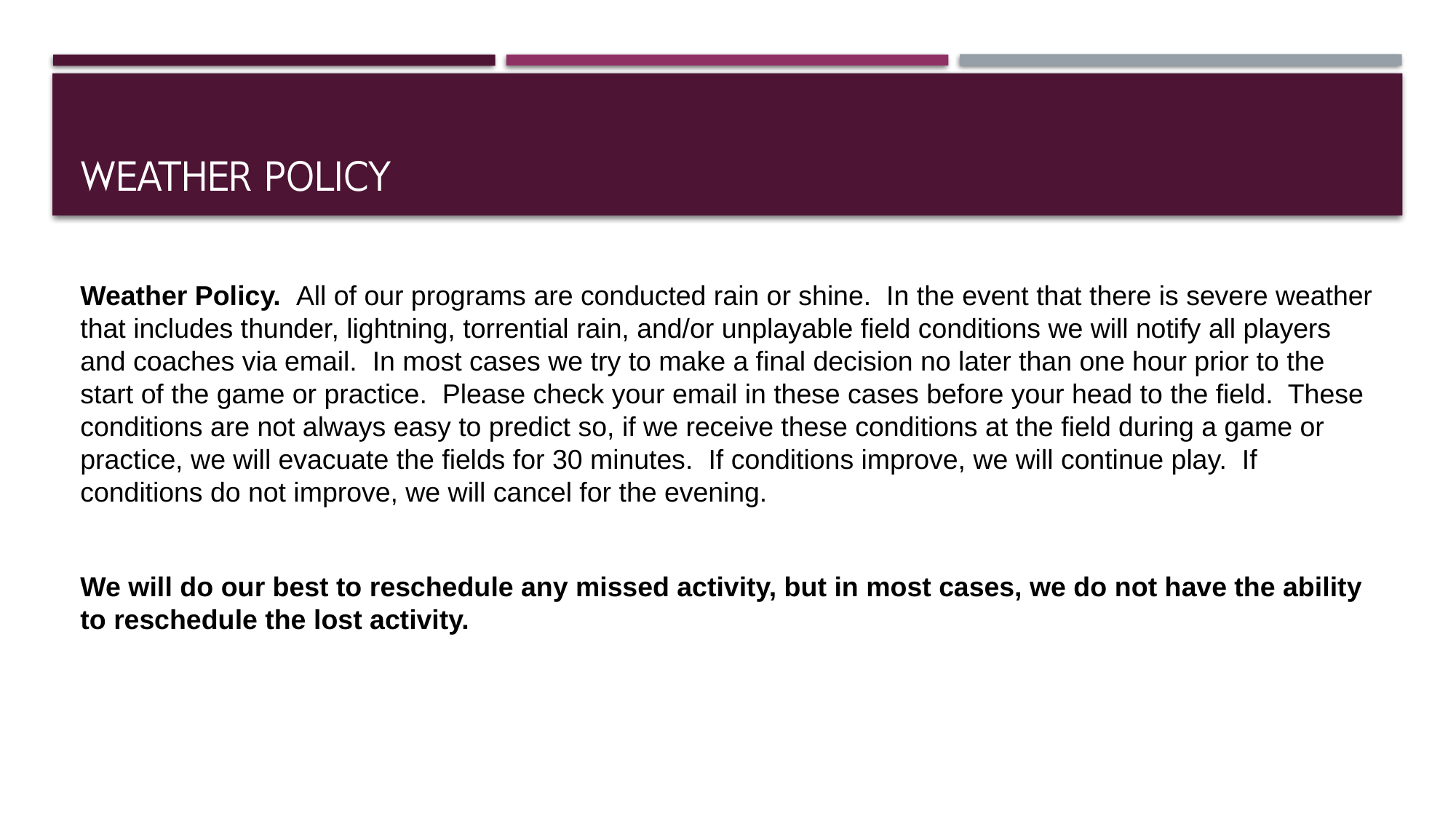

# Weather policy
Weather Policy.  All of our programs are conducted rain or shine.  In the event that there is severe weather that includes thunder, lightning, torrential rain, and/or unplayable field conditions we will notify all players and coaches via email.  In most cases we try to make a final decision no later than one hour prior to the start of the game or practice.  Please check your email in these cases before your head to the field.  These conditions are not always easy to predict so, if we receive these conditions at the field during a game or practice, we will evacuate the fields for 30 minutes.  If conditions improve, we will continue play.  If conditions do not improve, we will cancel for the evening.

We will do our best to reschedule any missed activity, but in most cases, we do not have the ability to reschedule the lost activity.